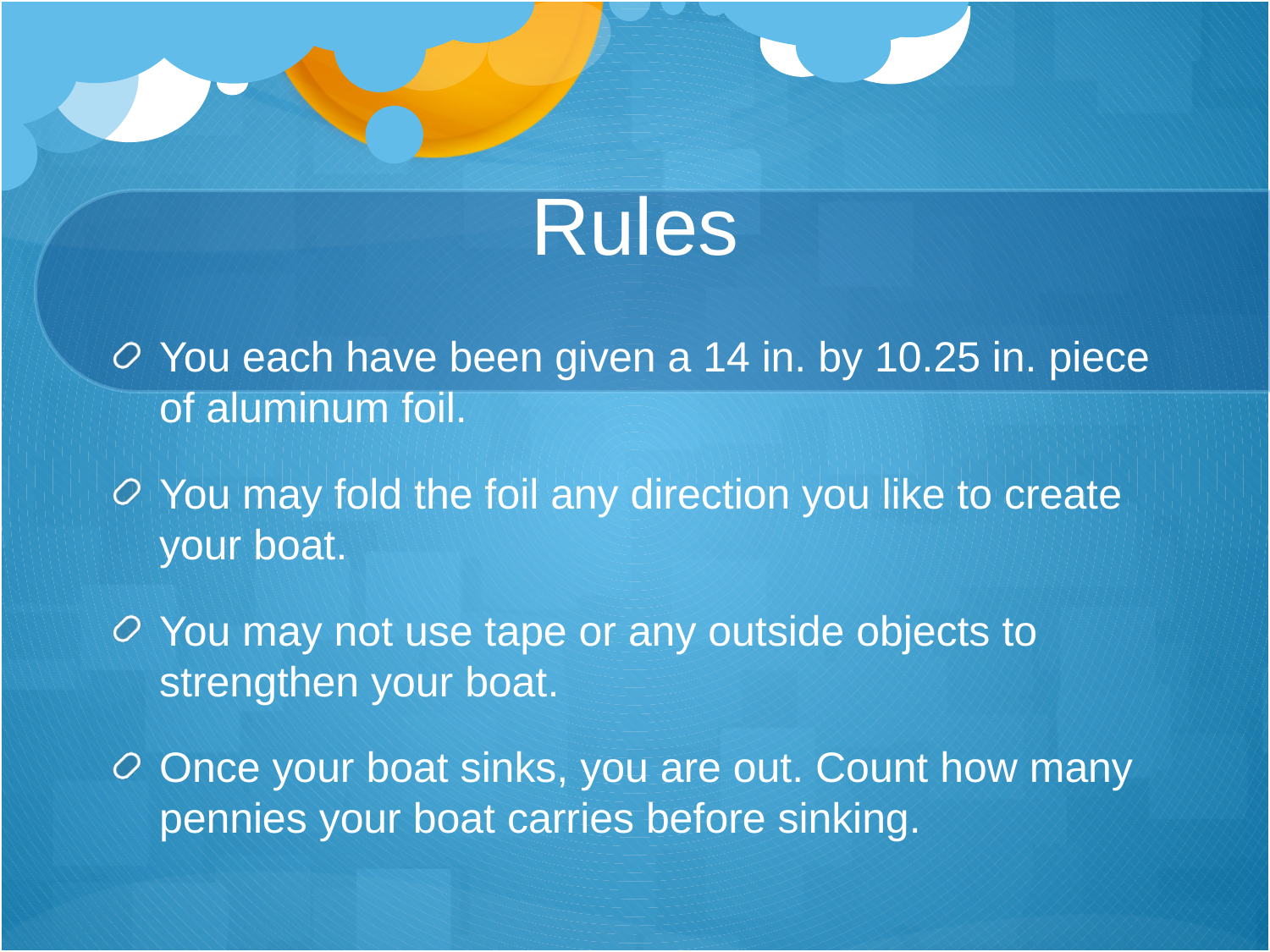

# Rules
You each have been given a 14 in. by 10.25 in. piece of aluminum foil.
You may fold the foil any direction you like to create your boat.
You may not use tape or any outside objects to strengthen your boat.
Once your boat sinks, you are out. Count how many pennies your boat carries before sinking.